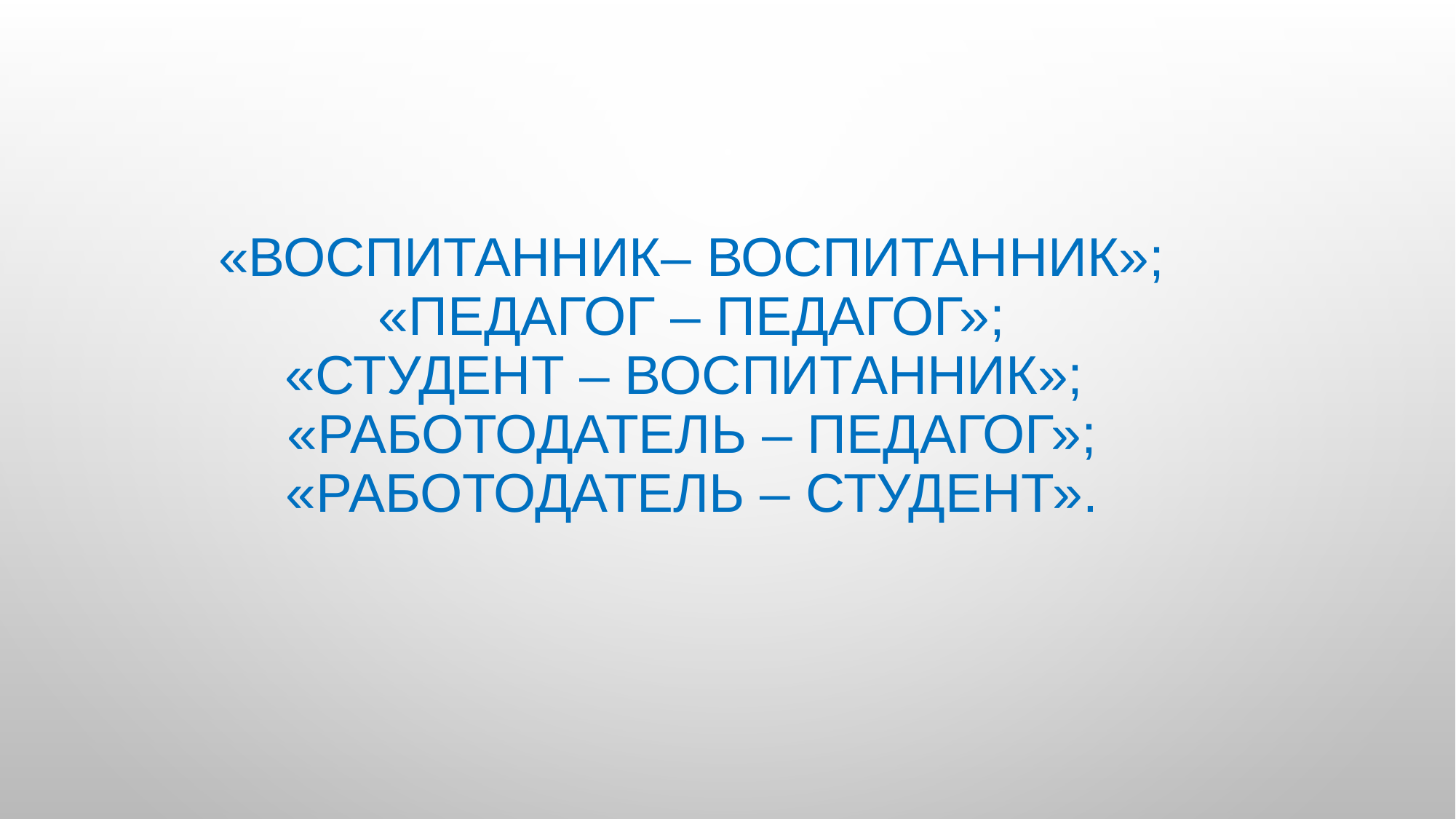

# «воспитанник– воспитанник»; «Педагог – педагог»; «Студент – воспитанник»; «Работодатель – педагог»; «Работодатель – студент».